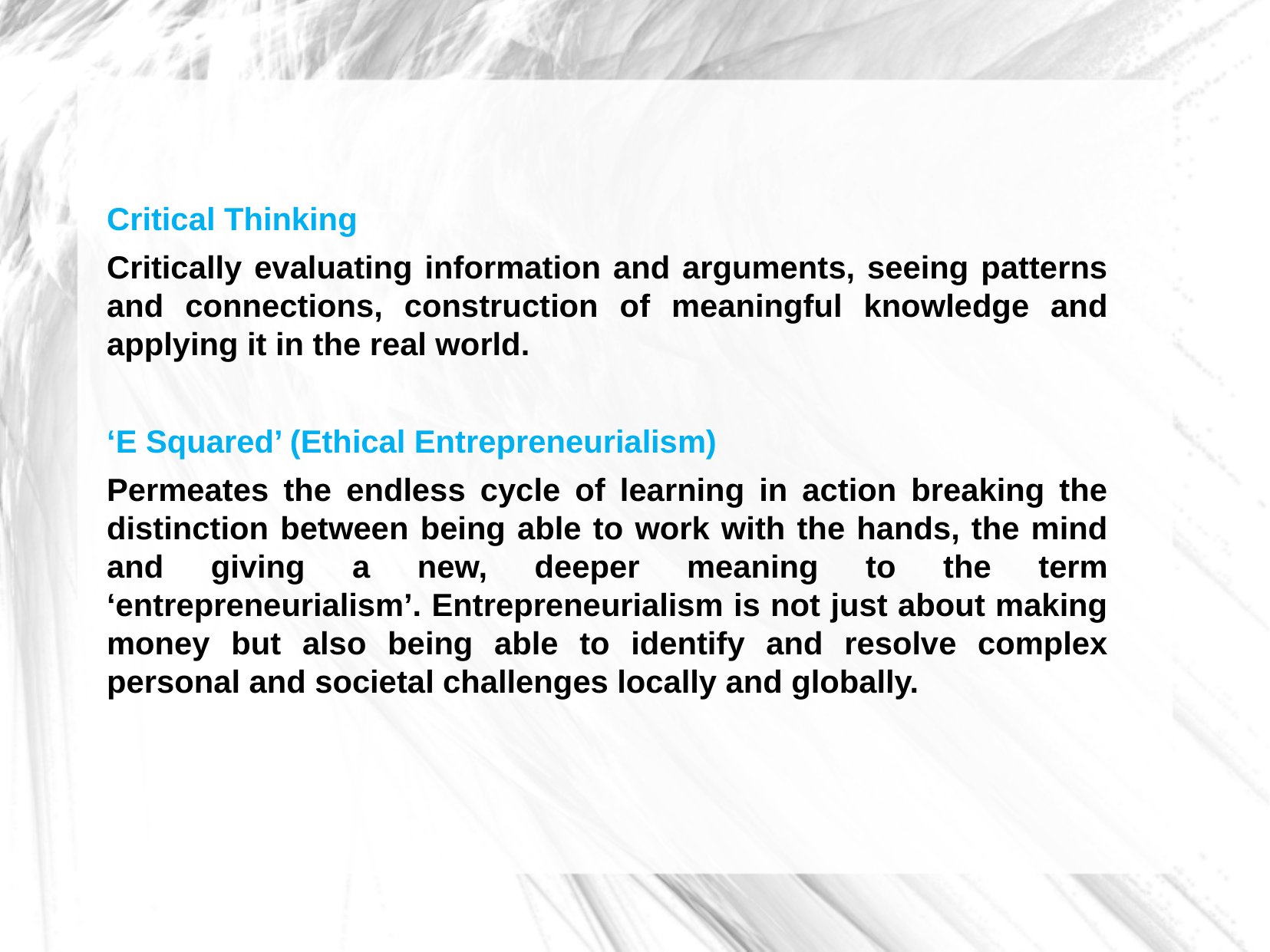

Critical Thinking
Critically evaluating information and arguments, seeing patterns and connections, construction of meaningful knowledge and applying it in the real world.

‘E Squared’ (Ethical Entrepreneurialism)
Permeates the endless cycle of learning in action breaking the distinction between being able to work with the hands, the mind and giving a new, deeper meaning to the term ‘entrepreneurialism’. Entrepreneurialism is not just about making money but also being able to identify and resolve complex personal and societal challenges locally and globally.